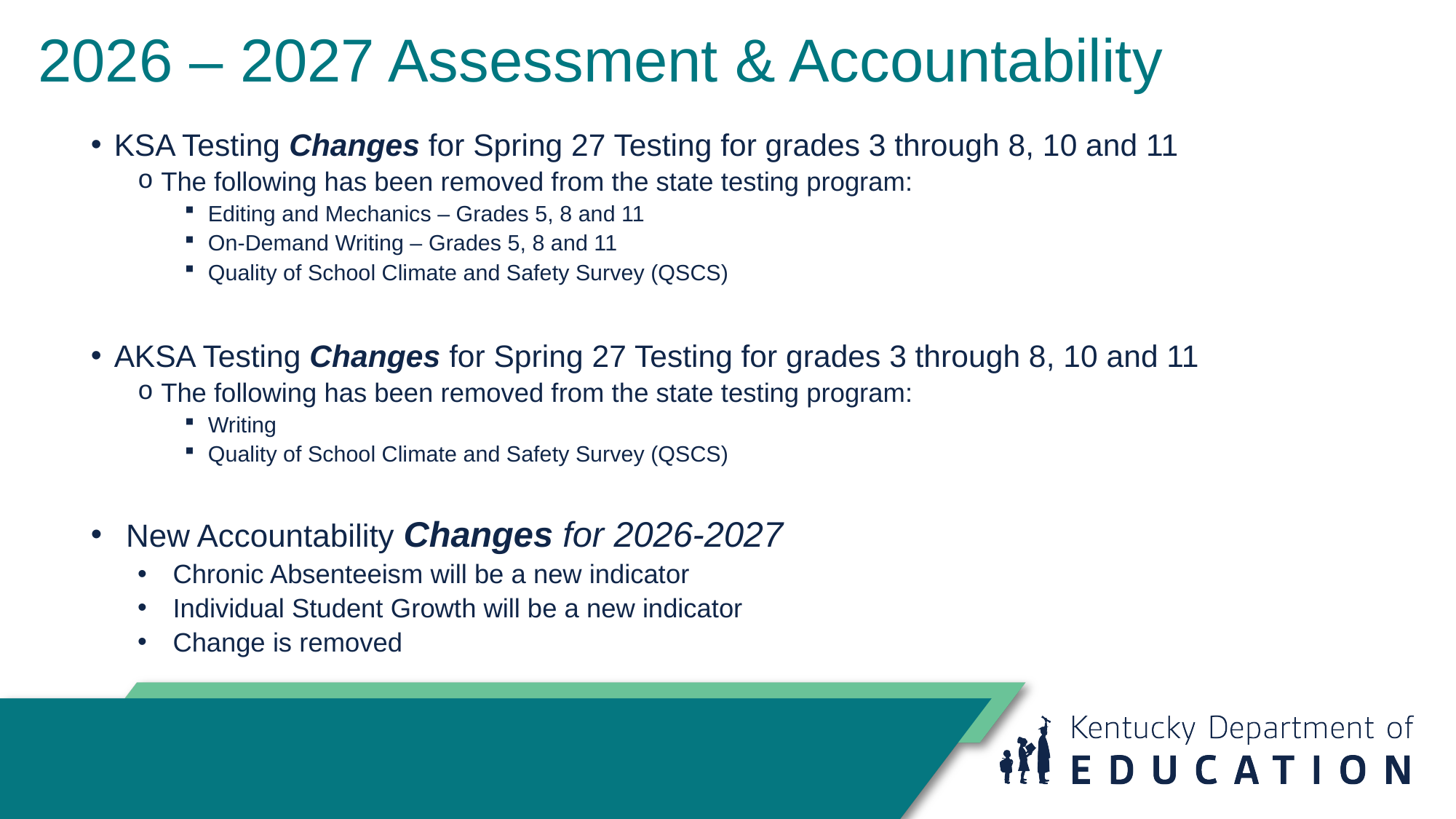

# 2026 – 2027 Assessment & Accountability
KSA Testing Changes for Spring 27 Testing for grades 3 through 8, 10 and 11
The following has been removed from the state testing program:
Editing and Mechanics – Grades 5, 8 and 11
On-Demand Writing – Grades 5, 8 and 11
Quality of School Climate and Safety Survey (QSCS)

AKSA Testing Changes for Spring 27 Testing for grades 3 through 8, 10 and 11
The following has been removed from the state testing program:
Writing
Quality of School Climate and Safety Survey (QSCS)

New Accountability Changes for 2026-2027
Chronic Absenteeism will be a new indicator
Individual Student Growth will be a new indicator
Change is removed